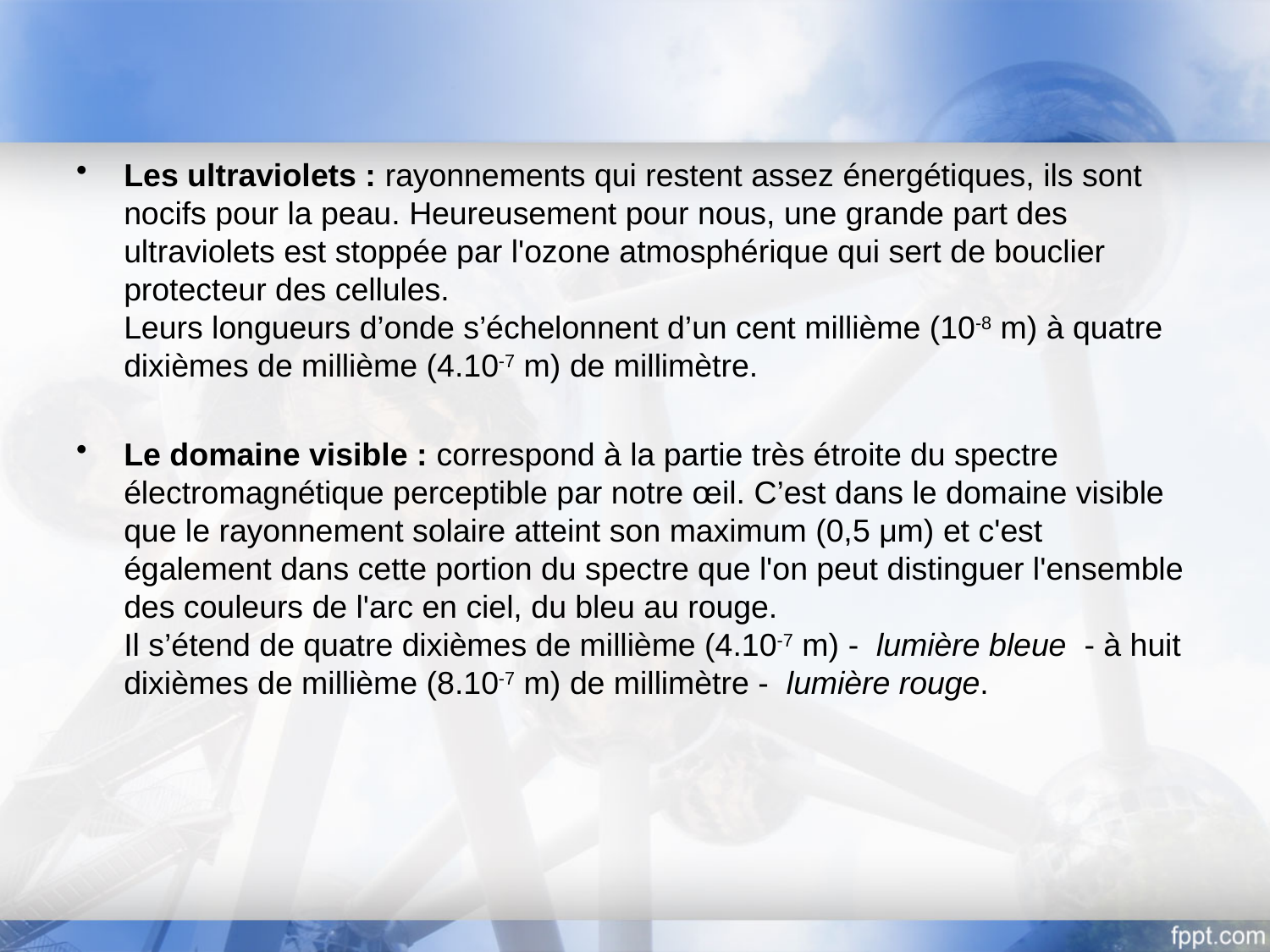

Les ultraviolets : rayonnements qui restent assez énergétiques, ils sont nocifs pour la peau. Heureusement pour nous, une grande part des ultraviolets est stoppée par l'ozone atmosphérique qui sert de bouclier protecteur des cellules. 
Leurs longueurs d’onde s’échelonnent d’un cent millième (10-8 m) à quatre dixièmes de millième (4.10-7 m) de millimètre.

Le domaine visible : correspond à la partie très étroite du spectre électromagnétique perceptible par notre œil. C’est dans le domaine visible que le rayonnement solaire atteint son maximum (0,5 μm) et c'est également dans cette portion du spectre que l'on peut distinguer l'ensemble des couleurs de l'arc en ciel, du bleu au rouge.
Il s’étend de quatre dixièmes de millième (4.10-7 m) -  lumière bleue  - à huit dixièmes de millième (8.10-7 m) de millimètre -  lumière rouge.